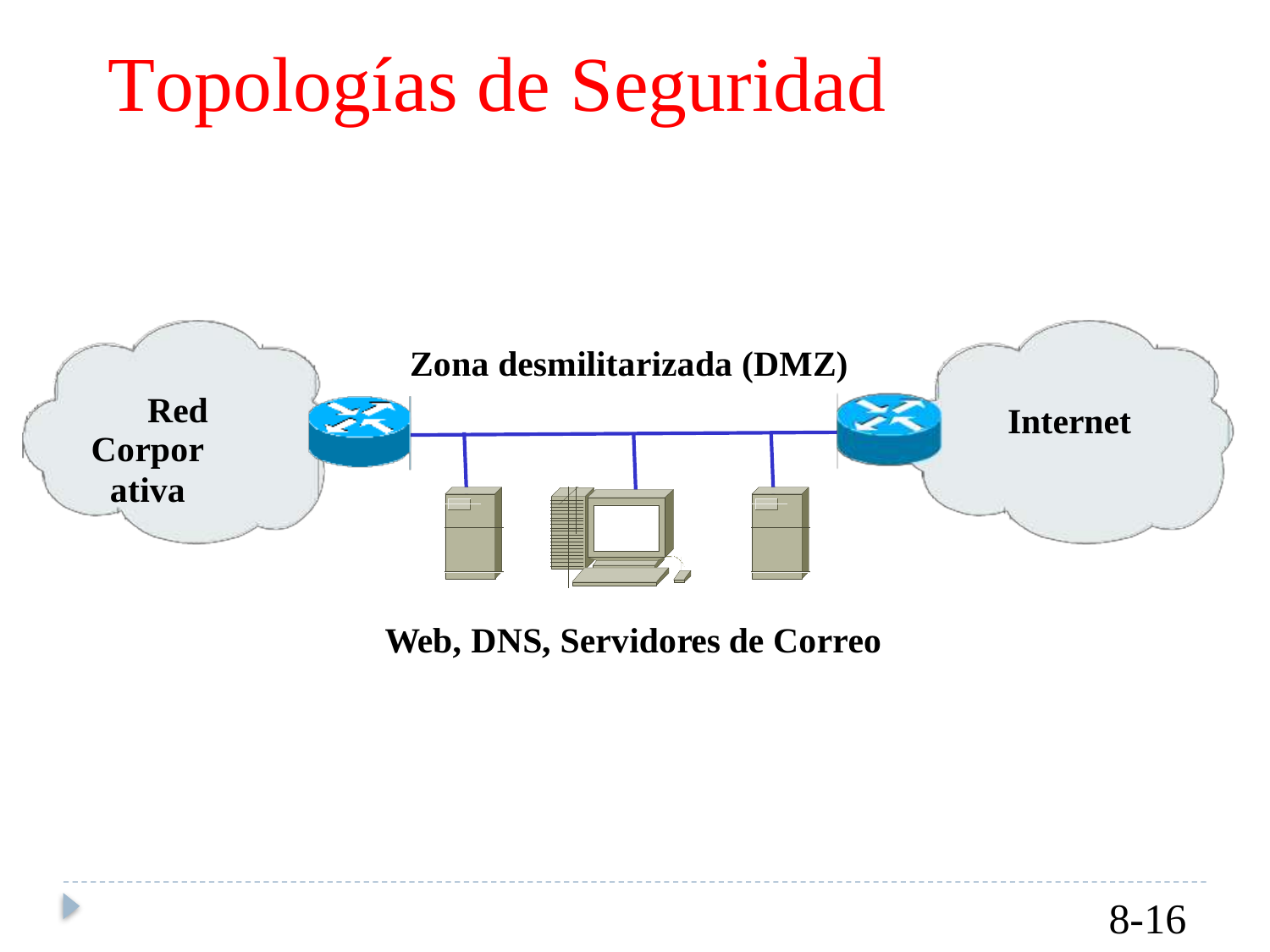

Topologías de Seguridad

Zona desmilitarizada (DMZ)
Red
Corporativa

Internet

Web,
DNS,
Servidores
de
Correo
8-16